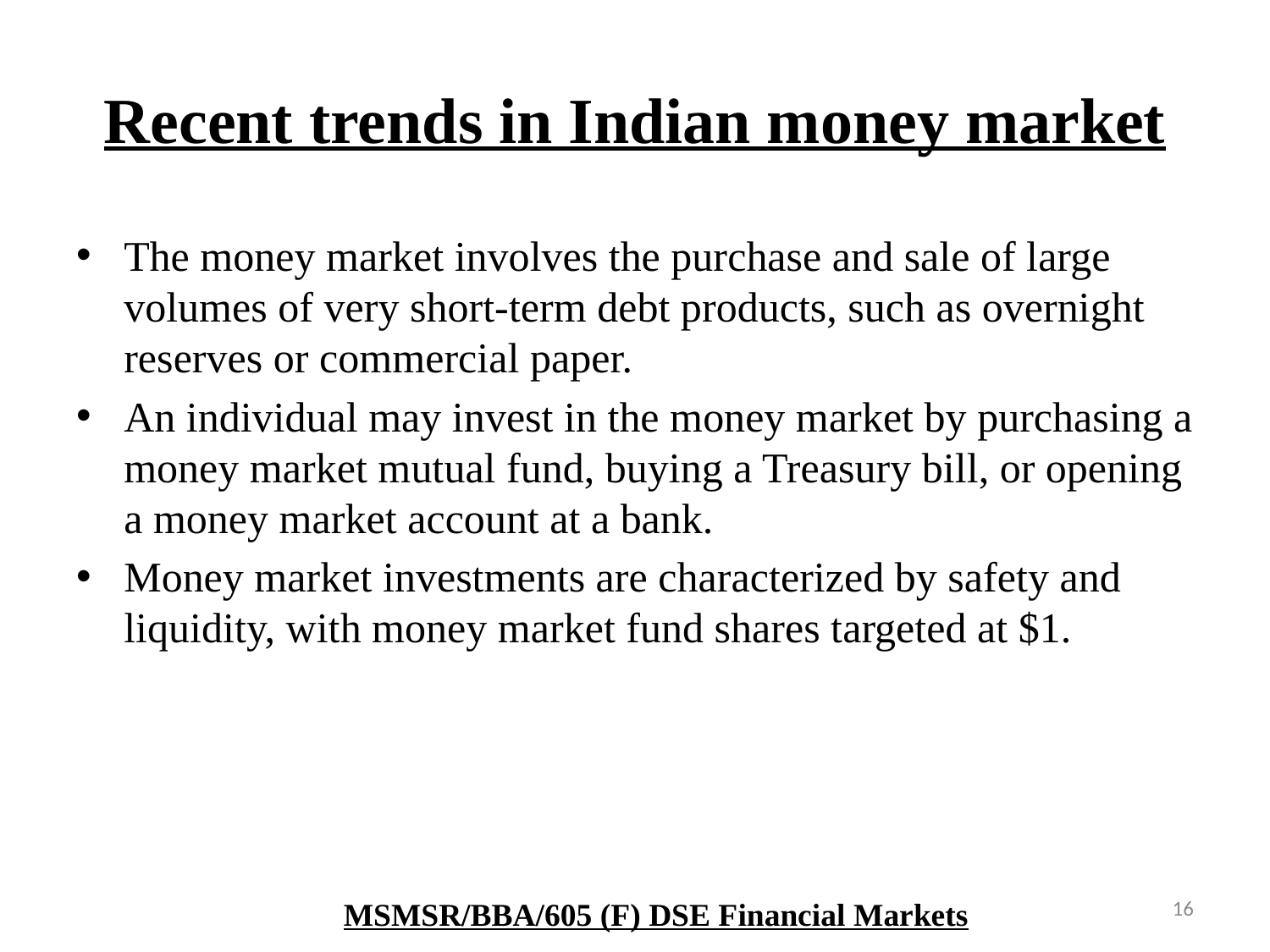

# Recent trends in Indian money market
The money market involves the purchase and sale of large volumes of very short-term debt products, such as overnight reserves or commercial paper.
An individual may invest in the money market by purchasing a money market mutual fund, buying a Treasury bill, or opening a money market account at a bank.
Money market investments are characterized by safety and liquidity, with money market fund shares targeted at $1.

16
MSMSR/BBA/605 (F) DSE Financial Markets